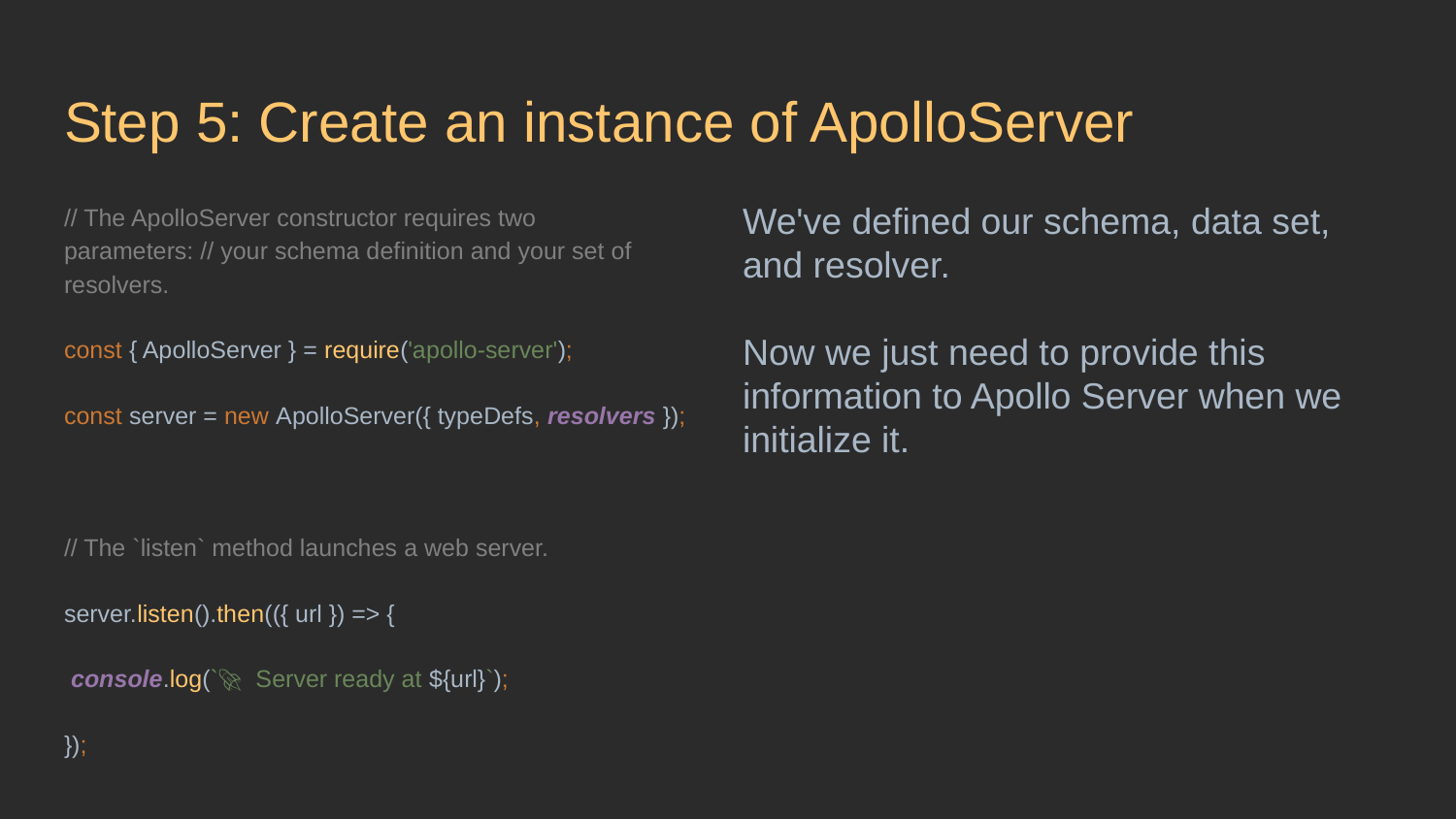

# Step 5: Create an instance of ApolloServer

// The ApolloServer constructor requires two parameters: // your schema definition and your set of resolvers.
const { ApolloServer } = require('apollo-server');
const server = new ApolloServer({ typeDefs, resolvers });

// The `listen` method launches a web server.
server.listen().then(({ url }) => {
 console.log(`🚀  Server ready at ${url}`);
});
We've defined our schema, data set, and resolver.

Now we just need to provide this information to Apollo Server when we initialize it.